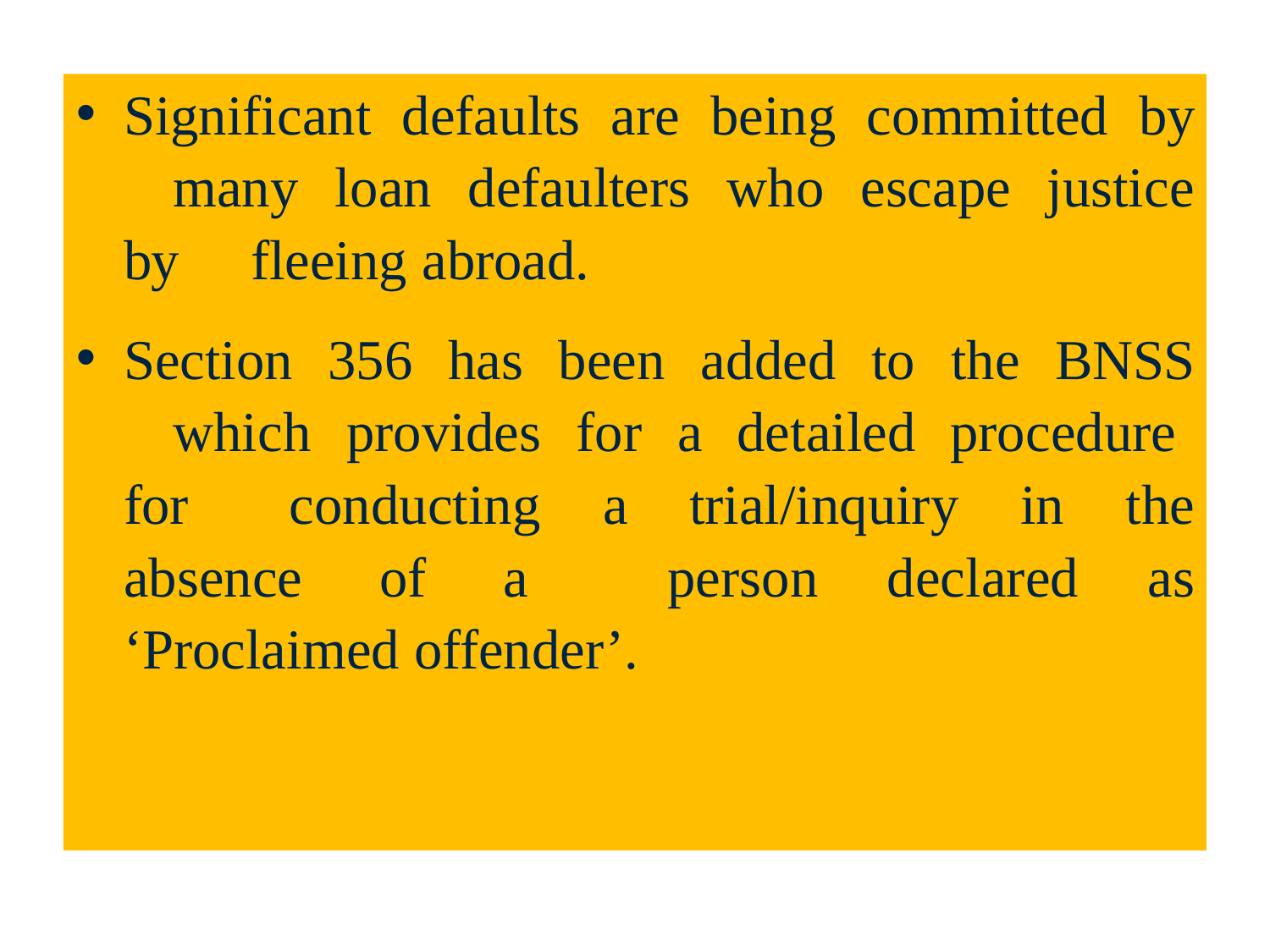

Significant  defaults  are  being  committed  by 	many loan defaulters who escape justice by 	fleeing abroad.
Section  356  has  been  added  to  the  BNSS 	which  provides  for  a  detailed  procedure  for 	conducting a trial/inquiry in the absence of a 	person declared as ‘Proclaimed offender’.